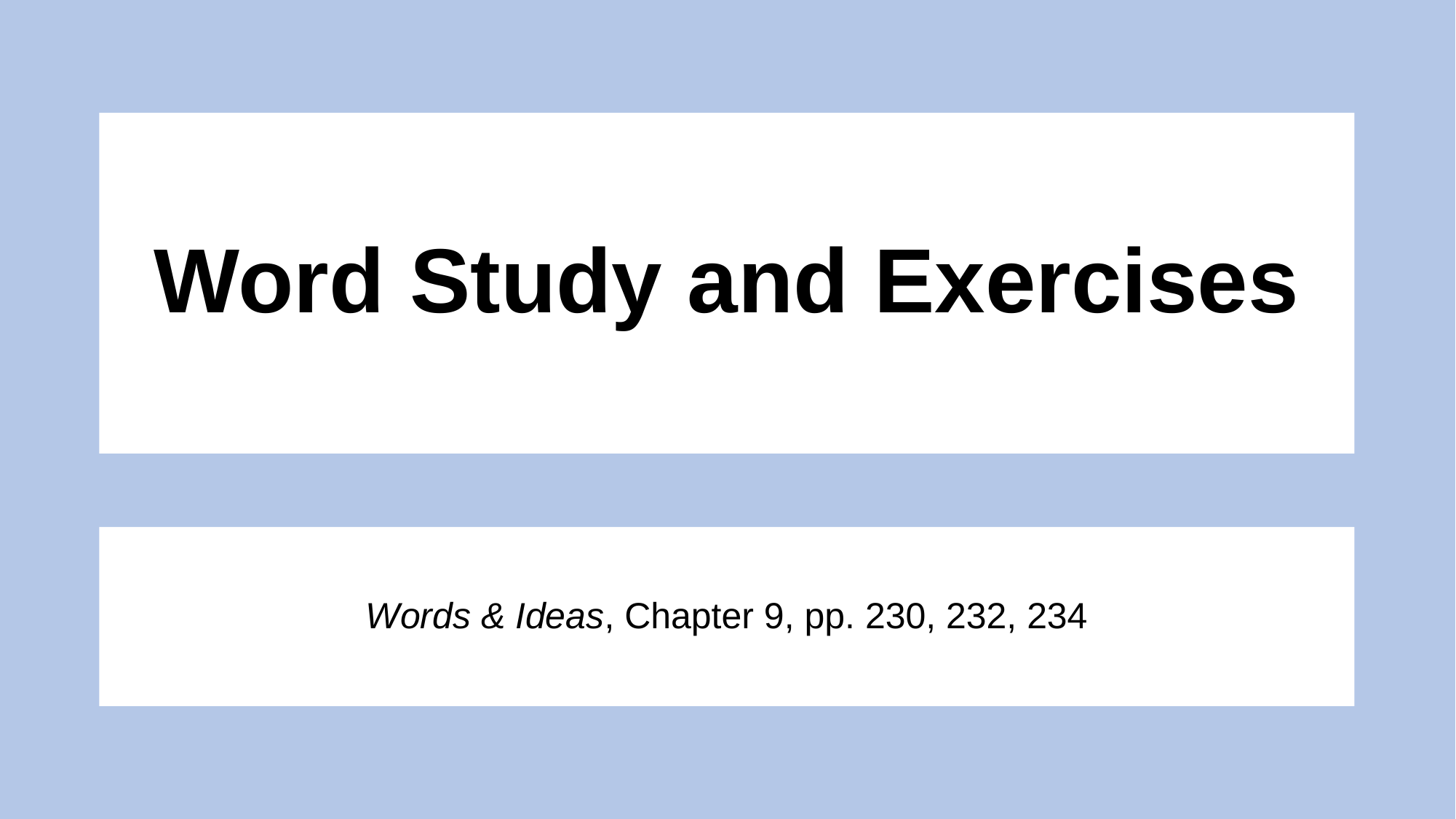

# Word Study and Exercises
Words & Ideas, Chapter 9, pp. 230, 232, 234